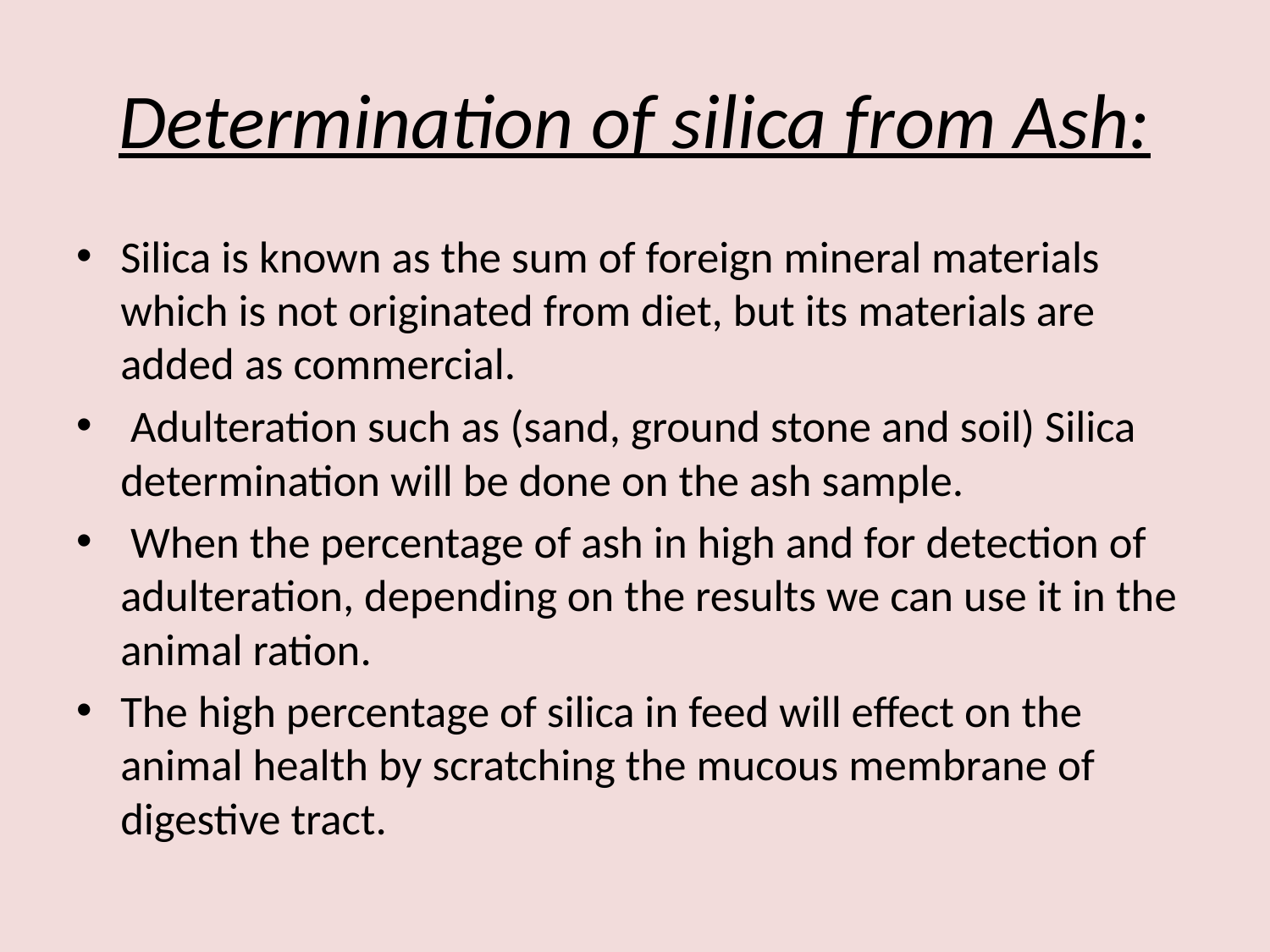

# Determination of silica from Ash:
Silica is known as the sum of foreign mineral materials which is not originated from diet, but its materials are added as commercial.
 Adulteration such as (sand, ground stone and soil) Silica determination will be done on the ash sample.
 When the percentage of ash in high and for detection of adulteration, depending on the results we can use it in the animal ration.
The high percentage of silica in feed will effect on the animal health by scratching the mucous membrane of digestive tract.